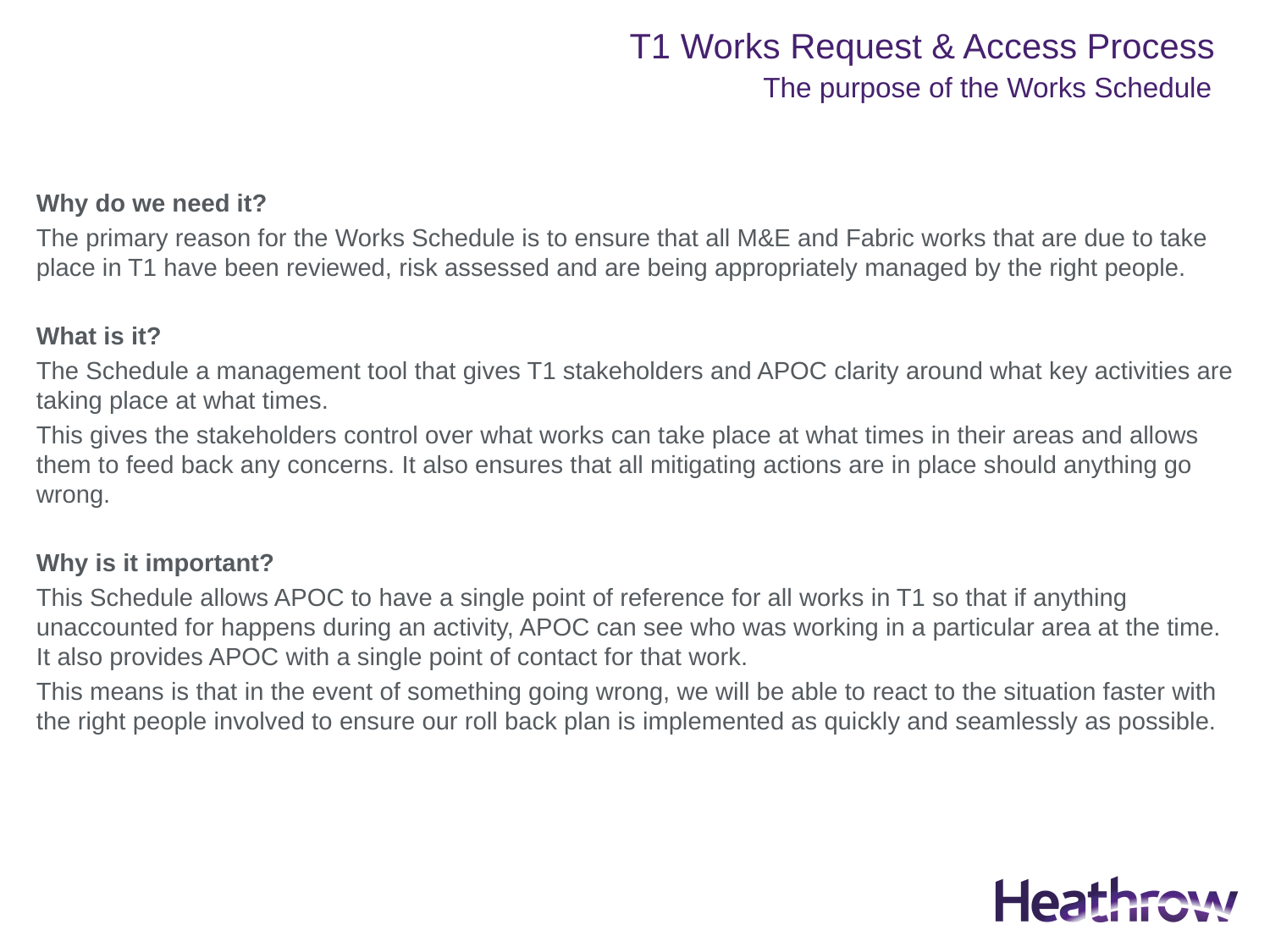

# The purpose of the Works Schedule
Why do we need it?
The primary reason for the Works Schedule is to ensure that all M&E and Fabric works that are due to take place in T1 have been reviewed, risk assessed and are being appropriately managed by the right people.

What is it?
The Schedule a management tool that gives T1 stakeholders and APOC clarity around what key activities are taking place at what times.
This gives the stakeholders control over what works can take place at what times in their areas and allows them to feed back any concerns. It also ensures that all mitigating actions are in place should anything go wrong.

Why is it important?
This Schedule allows APOC to have a single point of reference for all works in T1 so that if anything unaccounted for happens during an activity, APOC can see who was working in a particular area at the time.
It also provides APOC with a single point of contact for that work.
This means is that in the event of something going wrong, we will be able to react to the situation faster with the right people involved to ensure our roll back plan is implemented as quickly and seamlessly as possible.